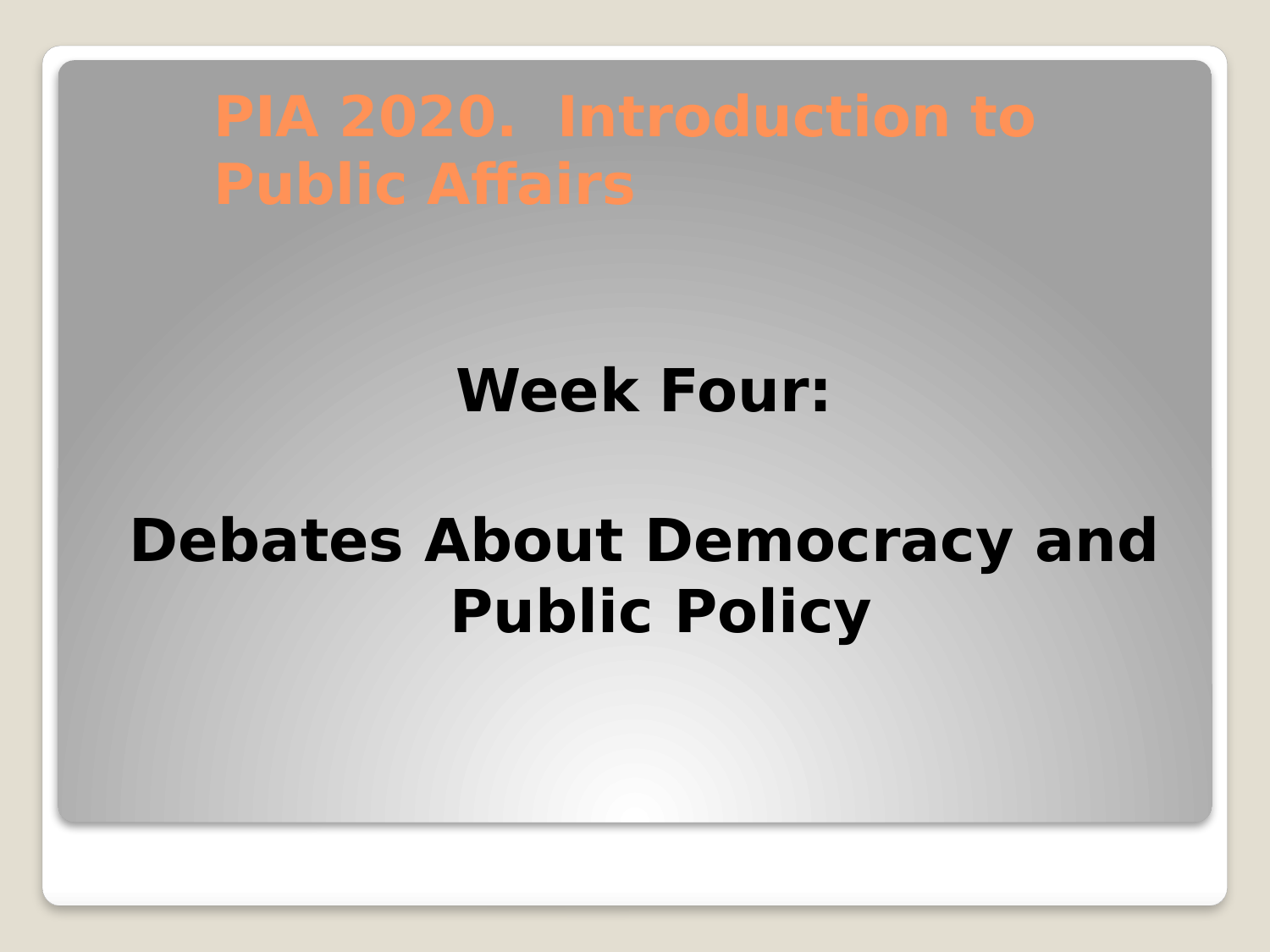

# PIA 2020.  Introduction to Public Affairs

Week Four:

Debates About Democracy and Public Policy